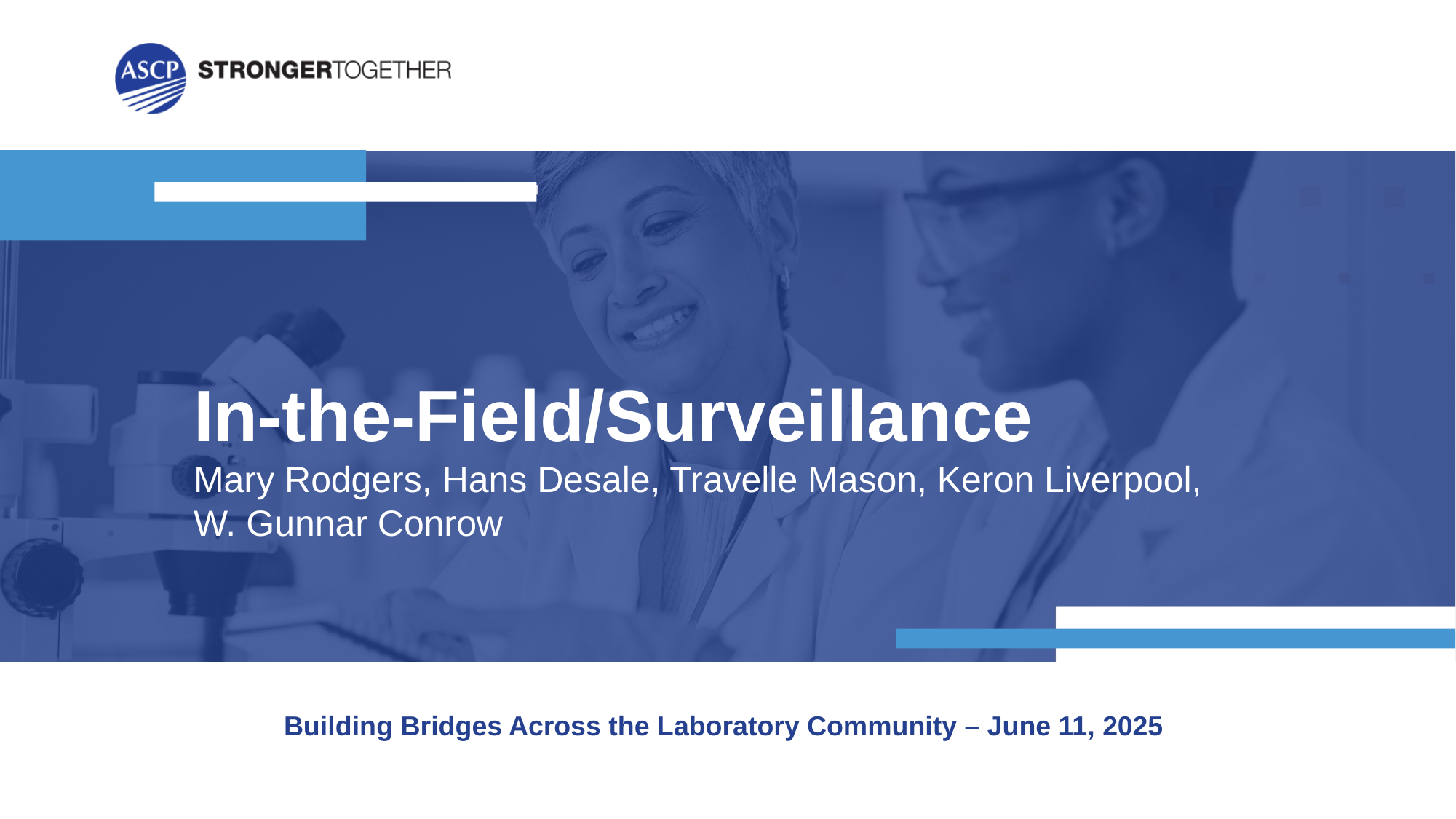

# In-the-Field/Surveillance Mary Rodgers, Hans Desale, Travelle Mason, Keron Liverpool, W. Gunnar Conrow
Building Bridges Across the Laboratory Community – June 11, 2025